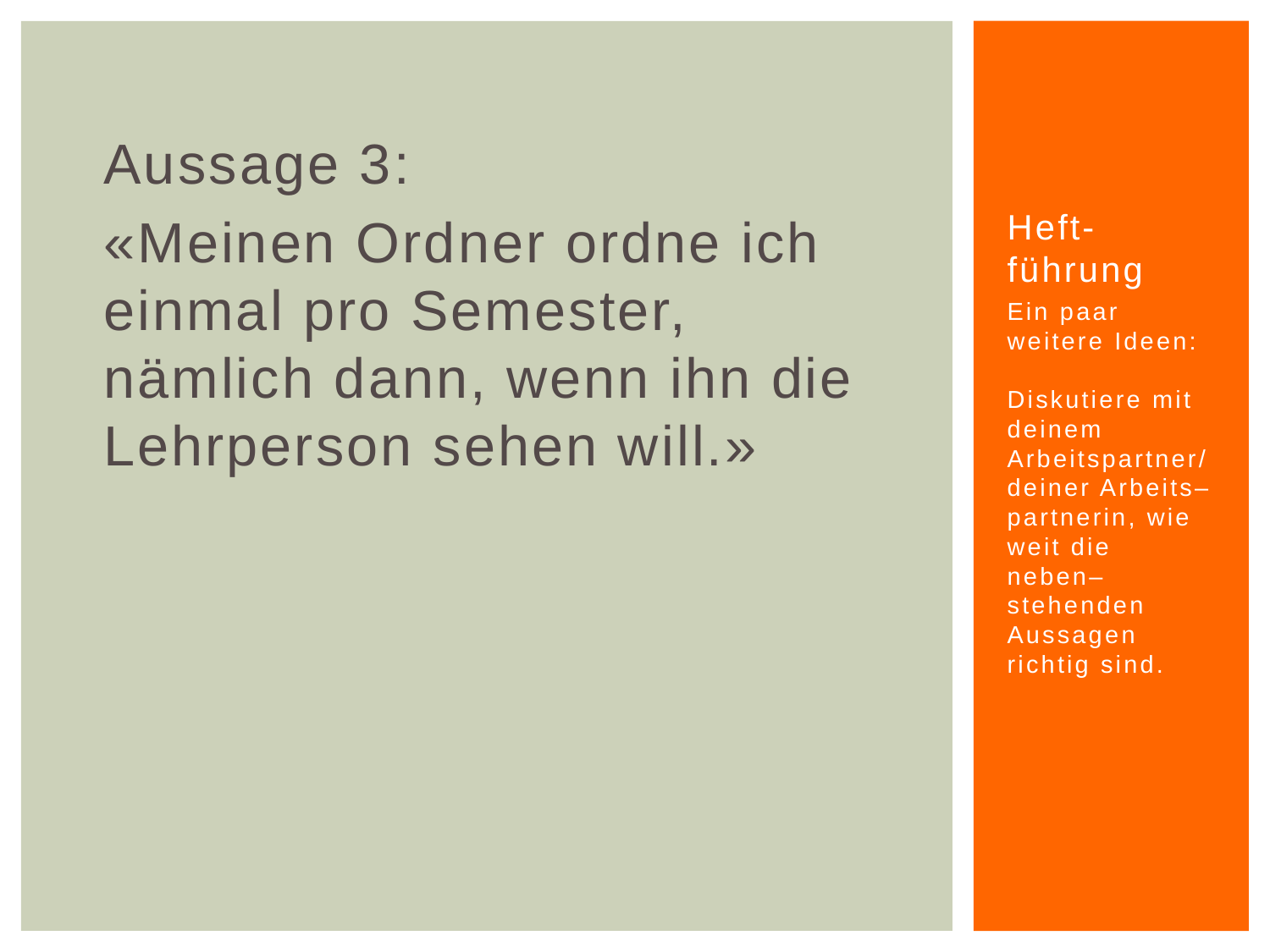

Aussage 3:
«Meinen Ordner ordne ich einmal pro Semester, nämlich dann, wenn ihn die Lehrperson sehen will.»
# Heft-führung
Ein paar weitere Ideen:
Diskutiere mit deinem Arbeitspartner/deiner Arbeits–partnerin, wie weit die neben–stehenden Aussagen richtig sind.